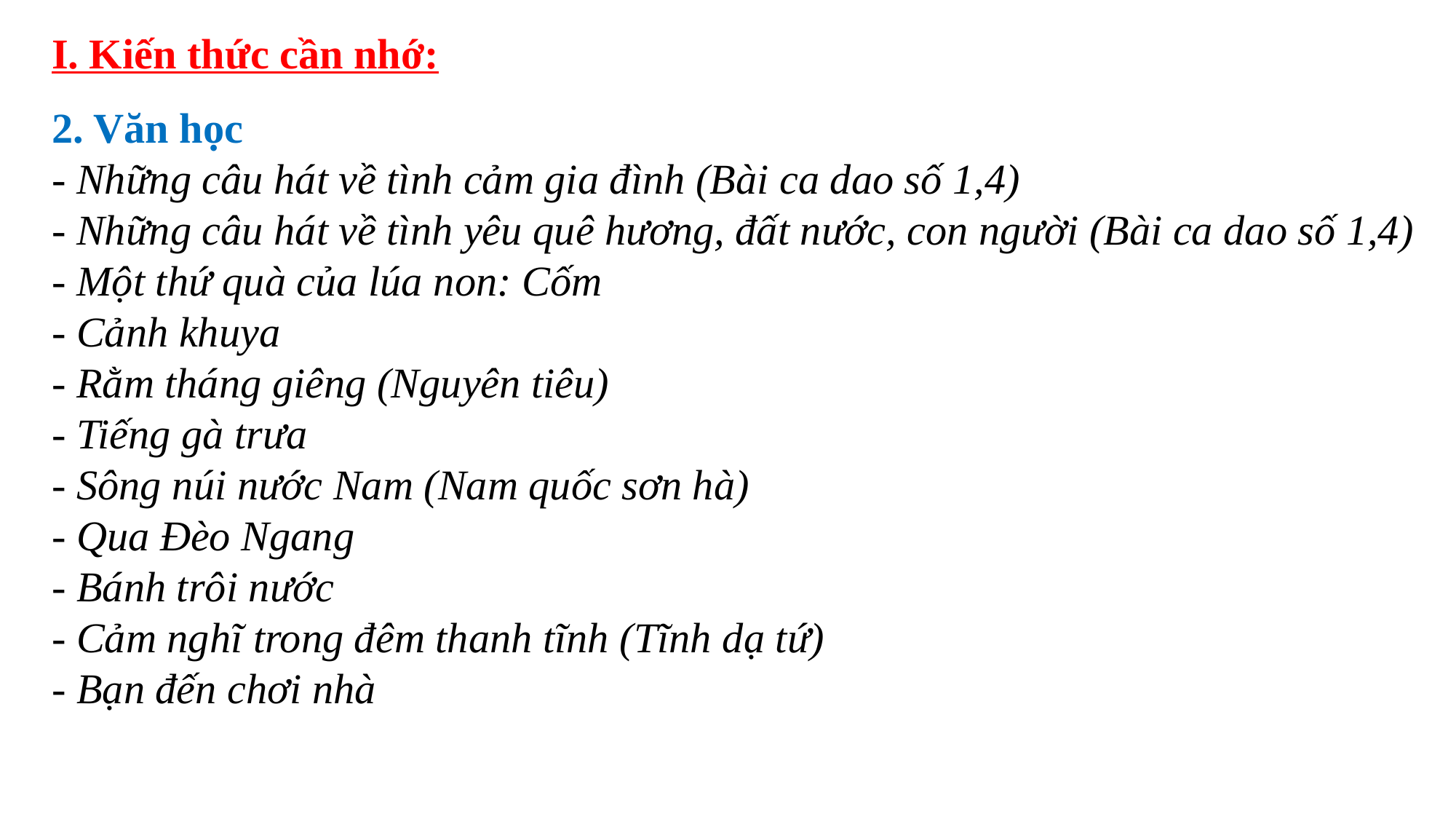

I. Kiến thức cần nhớ:
2. Văn học
- Những câu hát về tình cảm gia đình (Bài ca dao số 1,4)
- Những câu hát về tình yêu quê hương, đất nước, con người (Bài ca dao số 1,4)
- Một thứ quà của lúa non: Cốm
- Cảnh khuya
- Rằm tháng giêng (Nguyên tiêu)
- Tiếng gà trưa
- Sông núi nước Nam (Nam quốc sơn hà)
- Qua Đèo Ngang
- Bánh trôi nước
- Cảm nghĩ trong đêm thanh tĩnh (Tĩnh dạ tứ)
- Bạn đến chơi nhà